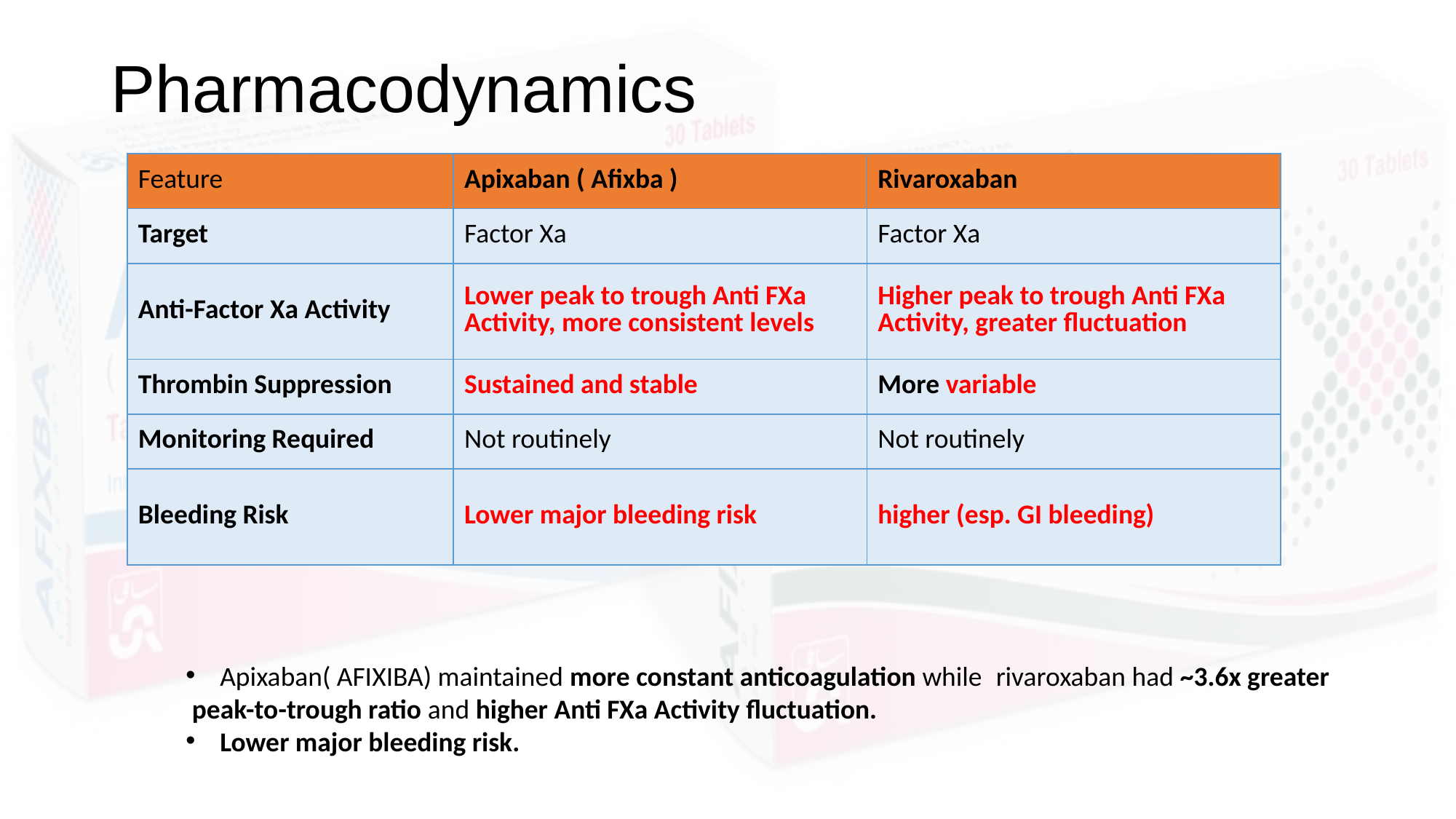

# Pharmacodynamics
| Feature | Apixaban ( Afixba ) | Rivaroxaban |
| --- | --- | --- |
| Target | Factor Xa | Factor Xa |
| Anti-Factor Xa Activity | Lower peak to trough Anti FXa Activity, more consistent levels | Higher peak to trough Anti FXa Activity, greater fluctuation |
| Thrombin Suppression | Sustained and stable | More variable |
| Monitoring Required | Not routinely | Not routinely |
| Bleeding Risk | Lower major bleeding risk | higher (esp. GI bleeding) |
Apixaban( AFIXIBA) maintained more constant anticoagulation while  rivaroxaban had ~3.6x greater
 peak-to-trough ratio and higher Anti FXa Activity fluctuation.
Lower major bleeding risk.